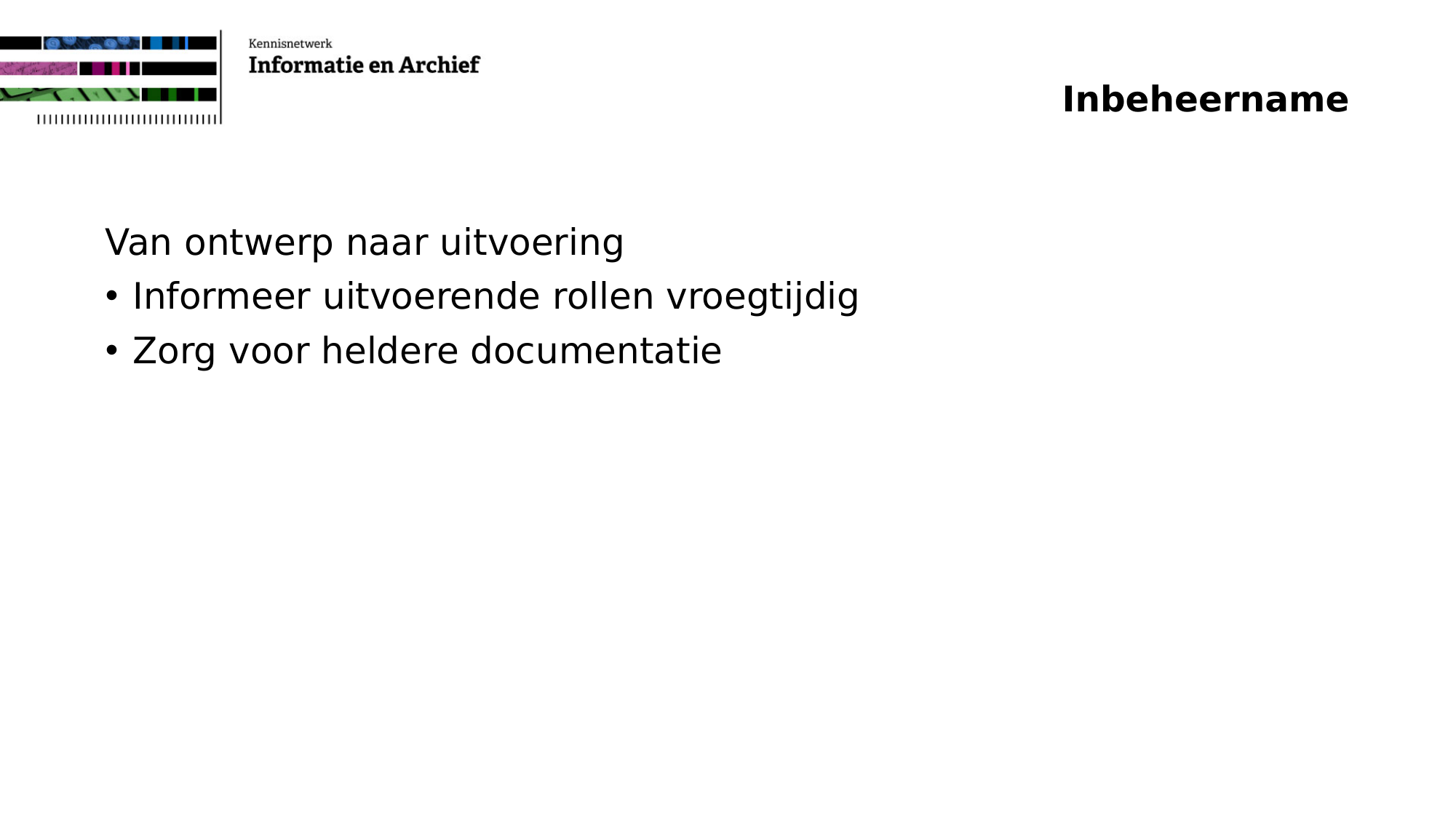

# Inbeheername
Van ontwerp naar uitvoering
Informeer uitvoerende rollen vroegtijdig
Zorg voor heldere documentatie